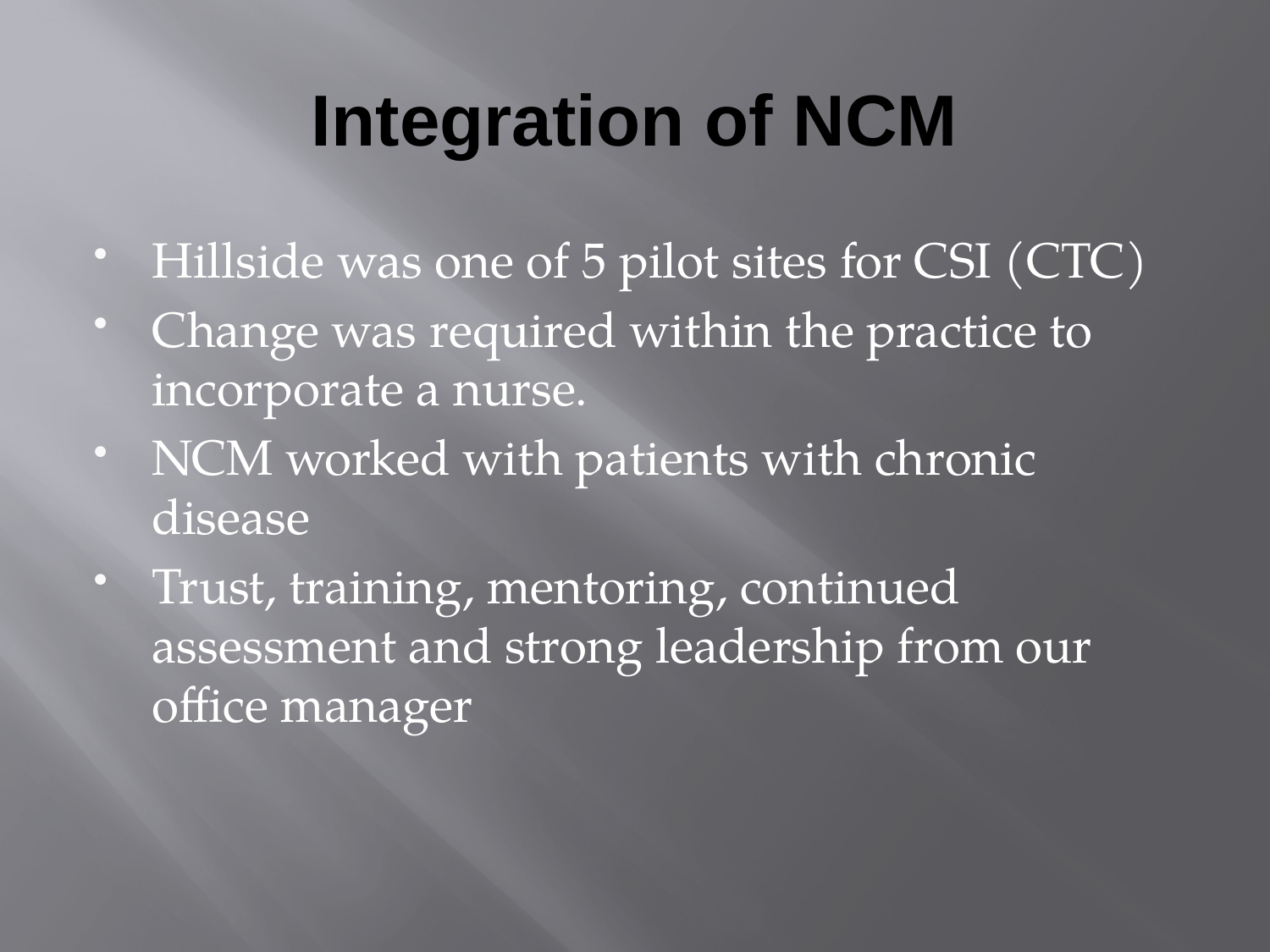

# Integration of NCM
Hillside was one of 5 pilot sites for CSI (CTC)
Change was required within the practice to incorporate a nurse.
NCM worked with patients with chronic disease
Trust, training, mentoring, continued assessment and strong leadership from our office manager